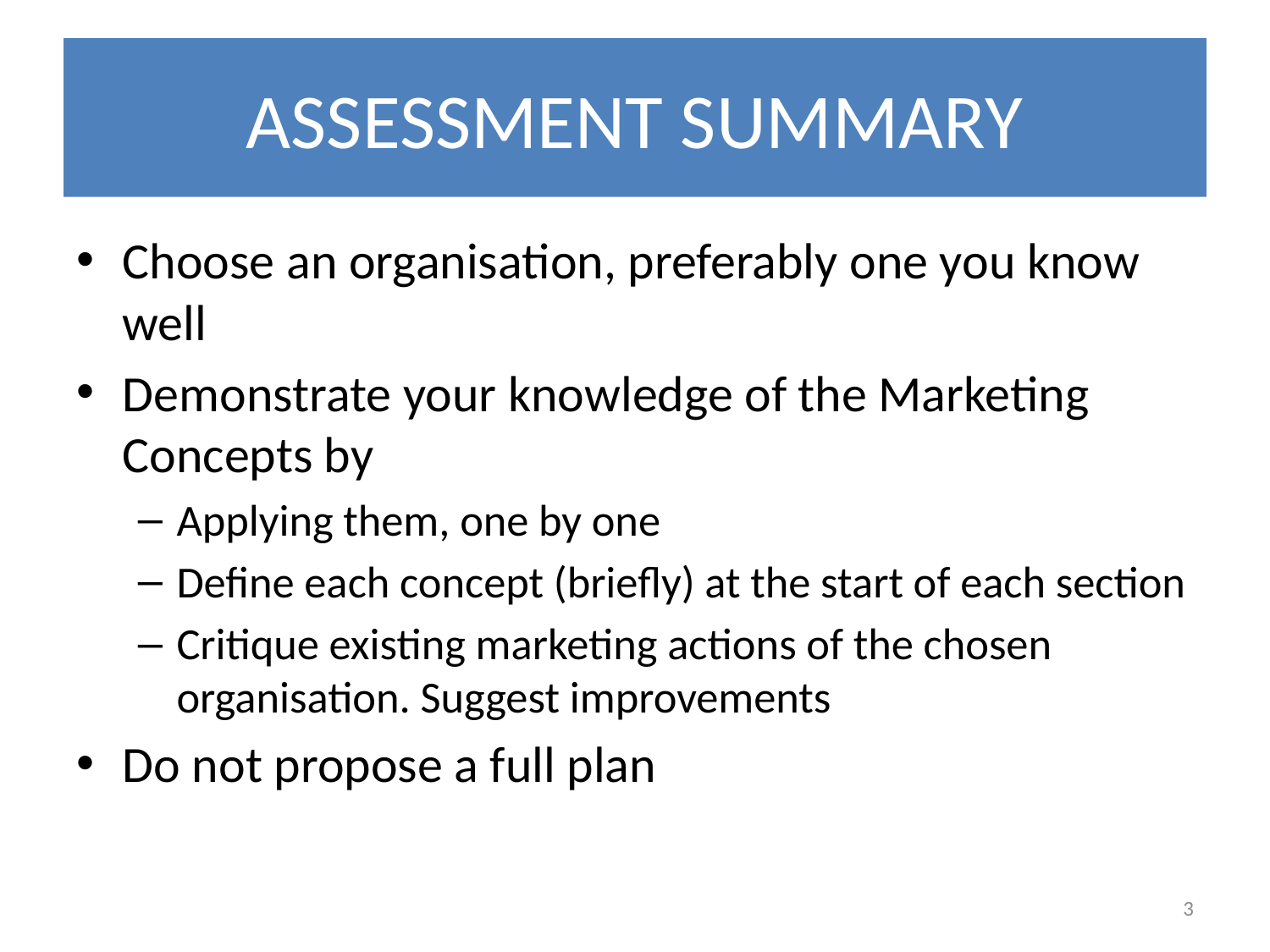

# ASSESSMENT SUMMARY
Choose an organisation, preferably one you know well
Demonstrate your knowledge of the Marketing Concepts by
Applying them, one by one
Define each concept (briefly) at the start of each section
Critique existing marketing actions of the chosen organisation. Suggest improvements
Do not propose a full plan
3